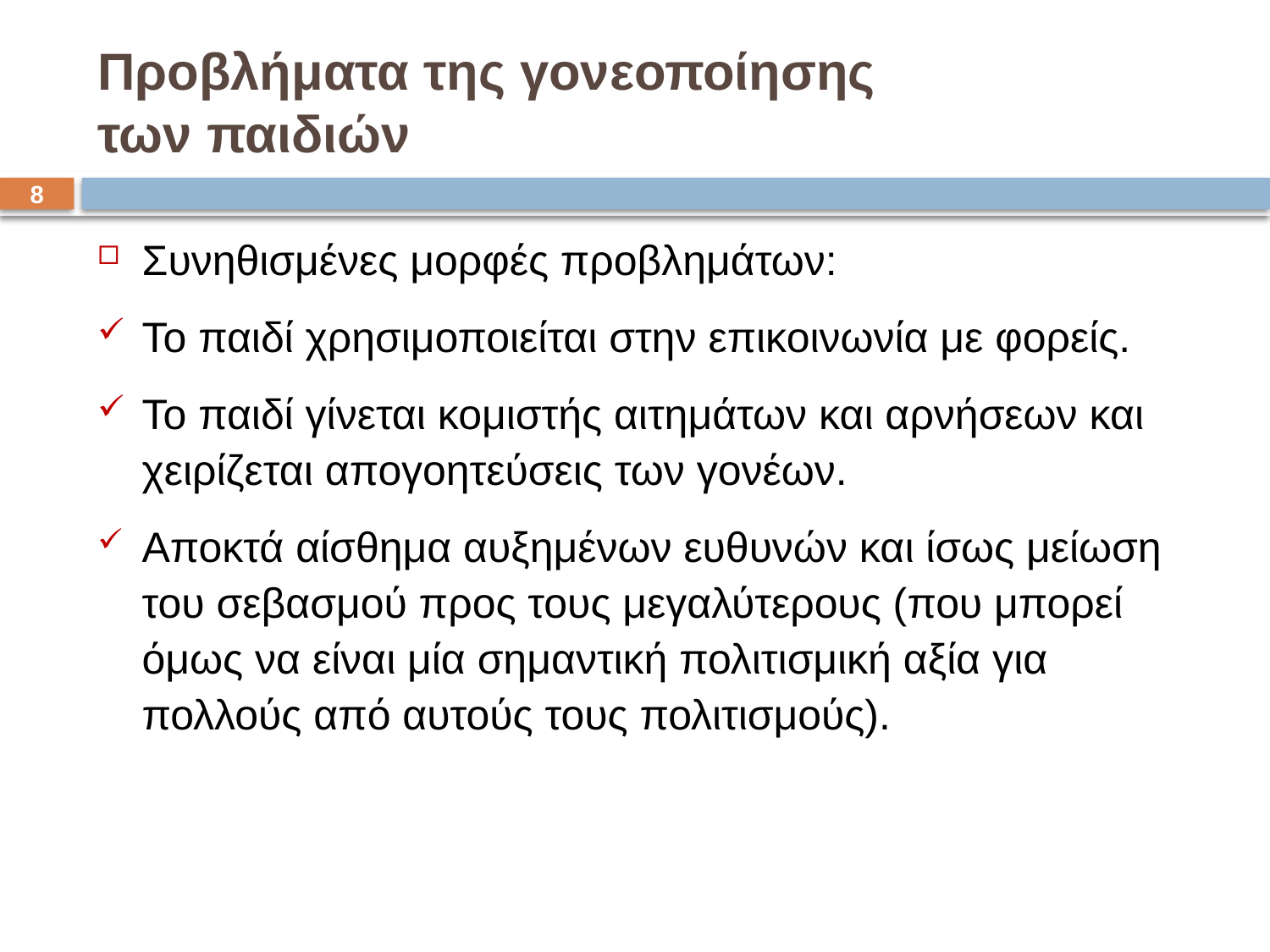

# Προβλήματα της γονεοποίησης των παιδιών
8
Συνηθισμένες μορφές προβλημάτων:
Το παιδί χρησιμοποιείται στην επικοινωνία με φορείς.
Το παιδί γίνεται κομιστής αιτημάτων και αρνήσεων και χειρίζεται απογοητεύσεις των γονέων.
Αποκτά αίσθημα αυξημένων ευθυνών και ίσως μείωση του σεβασμού προς τους μεγαλύτερους (που μπορεί όμως να είναι μία σημαντική πολιτισμική αξία για πολλούς από αυτούς τους πολιτισμούς).